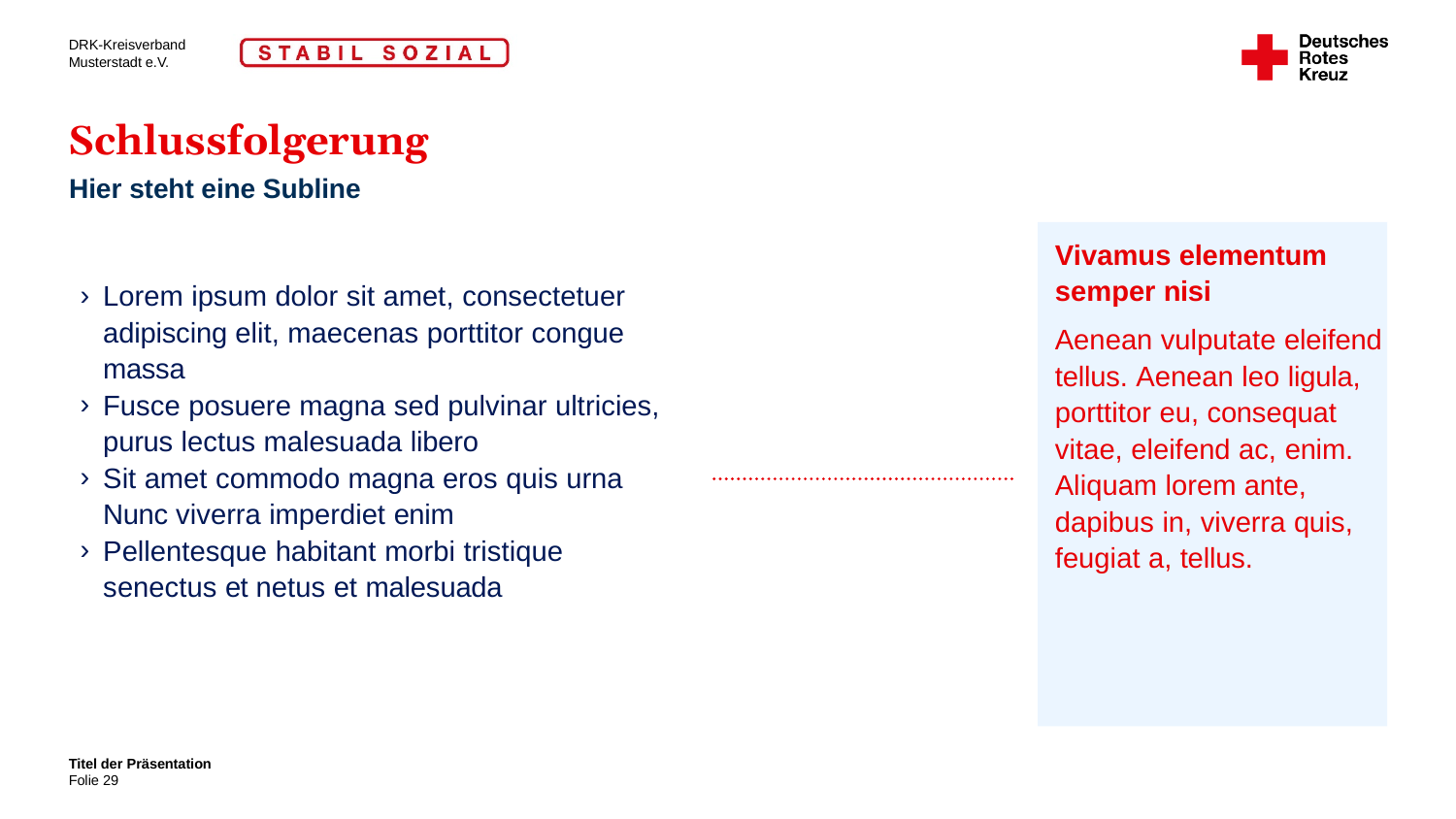

# Schlussfolgerung
Hier steht eine Subline

Vivamus elementum semper nisi
Aenean vulputate eleifend tellus. Aenean leo ligula, porttitor eu, consequat vitae, eleifend ac, enim.
Aliquam lorem ante, dapibus in, viverra quis, feugiat a, tellus.

Lorem ipsum dolor sit amet, consectetuer adipiscing elit, maecenas porttitor congue massa
Fusce posuere magna sed pulvinar ultricies, purus lectus malesuada libero
Sit amet commodo magna eros quis urna Nunc viverra imperdiet enim
Pellentesque habitant morbi tristique senectus et netus et malesuada

Titel der Präsentation
29